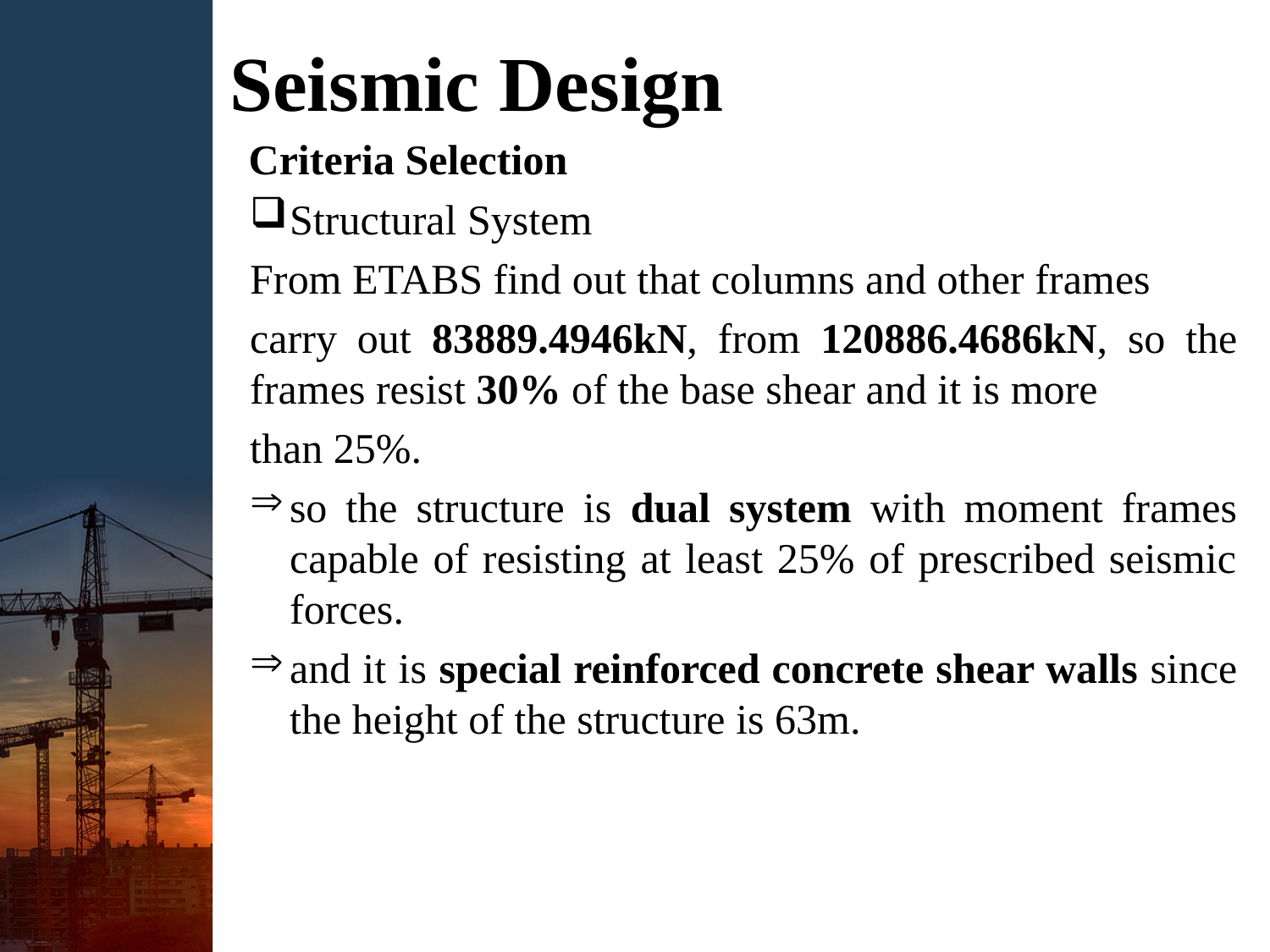

Seismic Design
Criteria Selection
Structural System
From ETABS find out that columns and other frames
carry out 83889.4946kN, from 120886.4686kN, so the frames resist 30% of the base shear and it is more
than 25%.
so the structure is dual system with moment frames capable of resisting at least 25% of prescribed seismic forces.
and it is special reinforced concrete shear walls since the height of the structure is 63m.